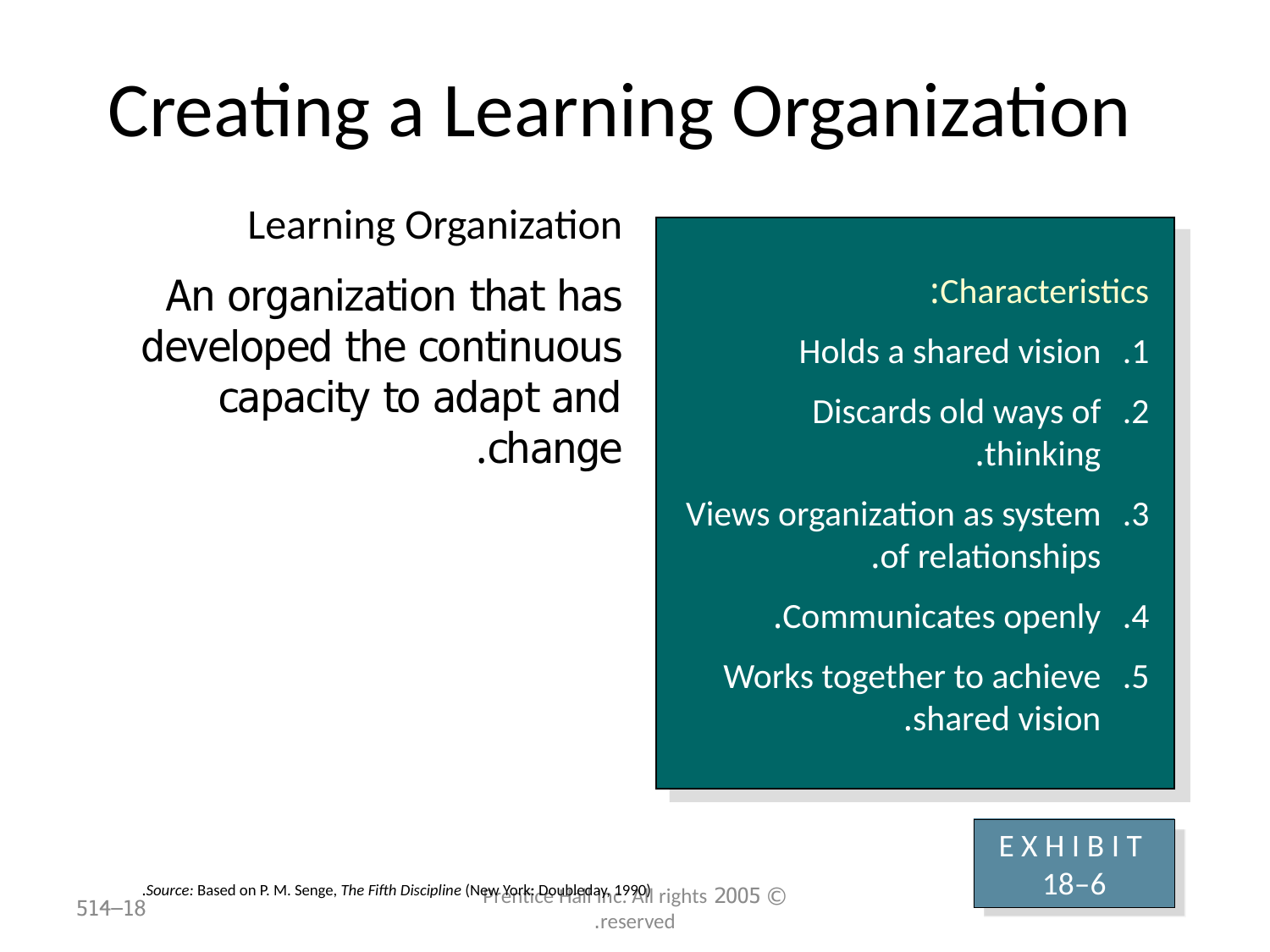

# Creating a Learning Organization
Learning Organization
An organization that has developed the continuous capacity to adapt and change.
Characteristics:
Holds a shared vision
Discards old ways of thinking.
Views organization as system of relationships.
Communicates openly.
Works together to achieve shared vision.
E X H I B I T  18–6
Source: Based on P. M. Senge, The Fifth Discipline (New York: Doubleday, 1990).
18–514
© 2005 Prentice Hall Inc. All rights reserved.